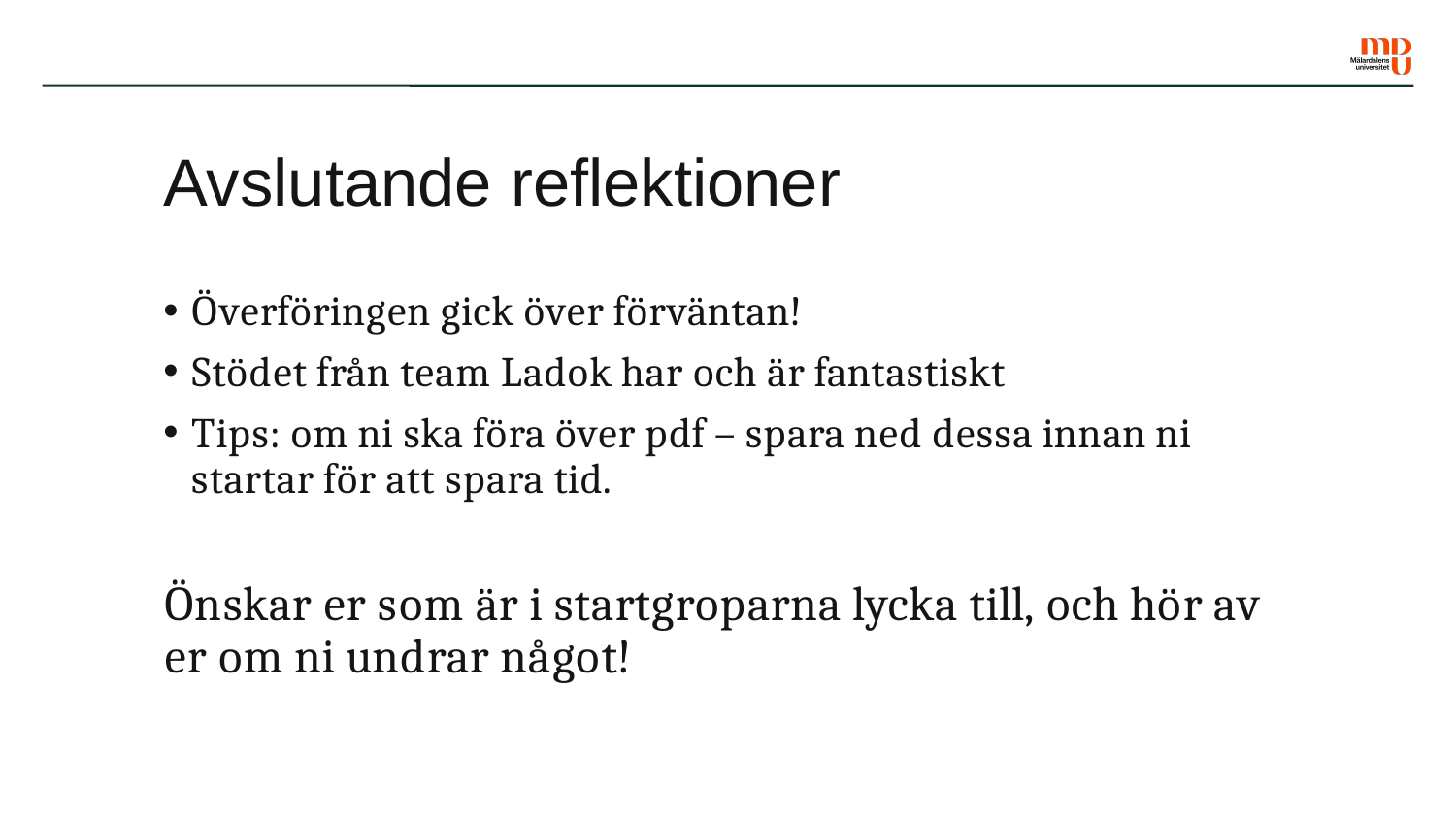

# Avslutande reflektioner
Överföringen gick över förväntan!
Stödet från team Ladok har och är fantastiskt
Tips: om ni ska föra över pdf – spara ned dessa innan ni startar för att spara tid.

Önskar er som är i startgroparna lycka till, och hör av er om ni undrar något!